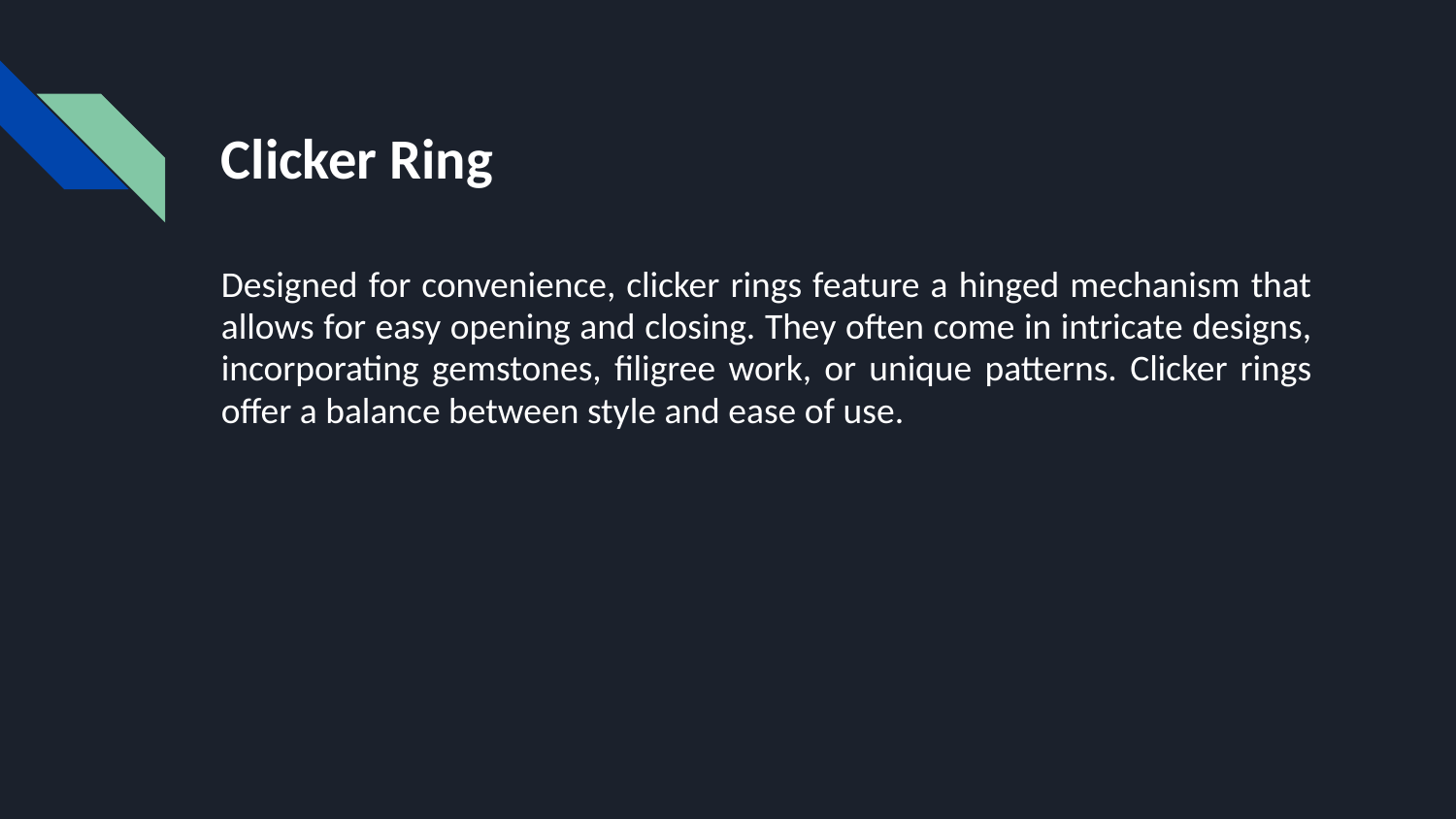

# Clicker Ring
Designed for convenience, clicker rings feature a hinged mechanism that allows for easy opening and closing. They often come in intricate designs, incorporating gemstones, filigree work, or unique patterns. Clicker rings offer a balance between style and ease of use.